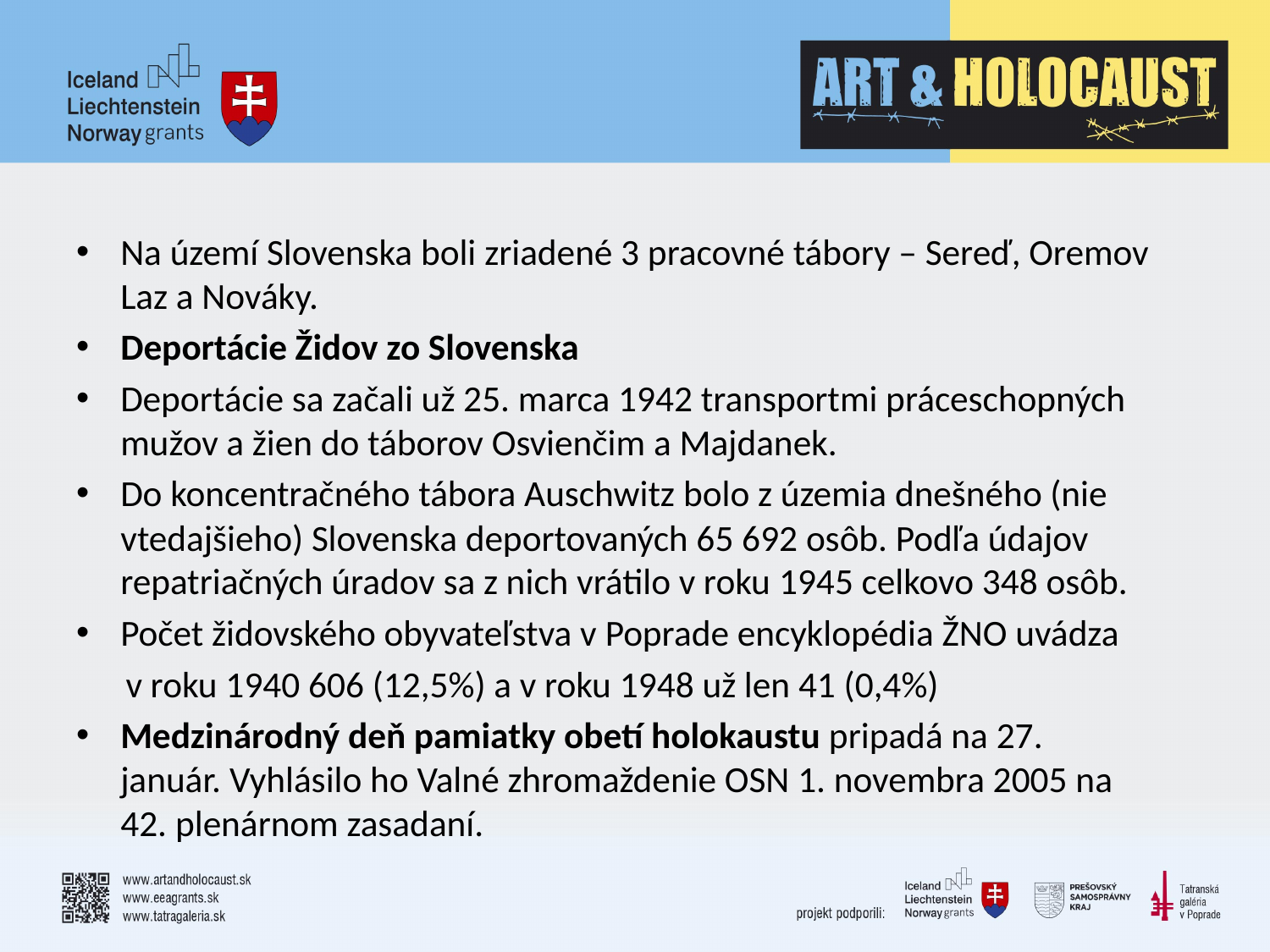

#
Na území Slovenska boli zriadené 3 pracovné tábory – Sereď, Oremov Laz a Nováky.
Deportácie Židov zo Slovenska
Deportácie sa začali už 25. marca 1942 transportmi práceschopných mužov a žien do táborov Osvienčim a Majdanek.
Do koncentračného tábora Auschwitz bolo z územia dnešného (nie vtedajšieho) Slovenska deportovaných 65 692 osôb. Podľa údajov repatriačných úradov sa z nich vrátilo v roku 1945 celkovo 348 osôb.
Počet židovského obyvateľstva v Poprade encyklopédia ŽNO uvádza
      v roku 1940 606 (12,5%) a v roku 1948 už len 41 (0,4%)
Medzinárodný deň pamiatky obetí holokaustu pripadá na 27. január. Vyhlásilo ho Valné zhromaždenie OSN 1. novembra 2005 na 42. plenárnom zasadaní.